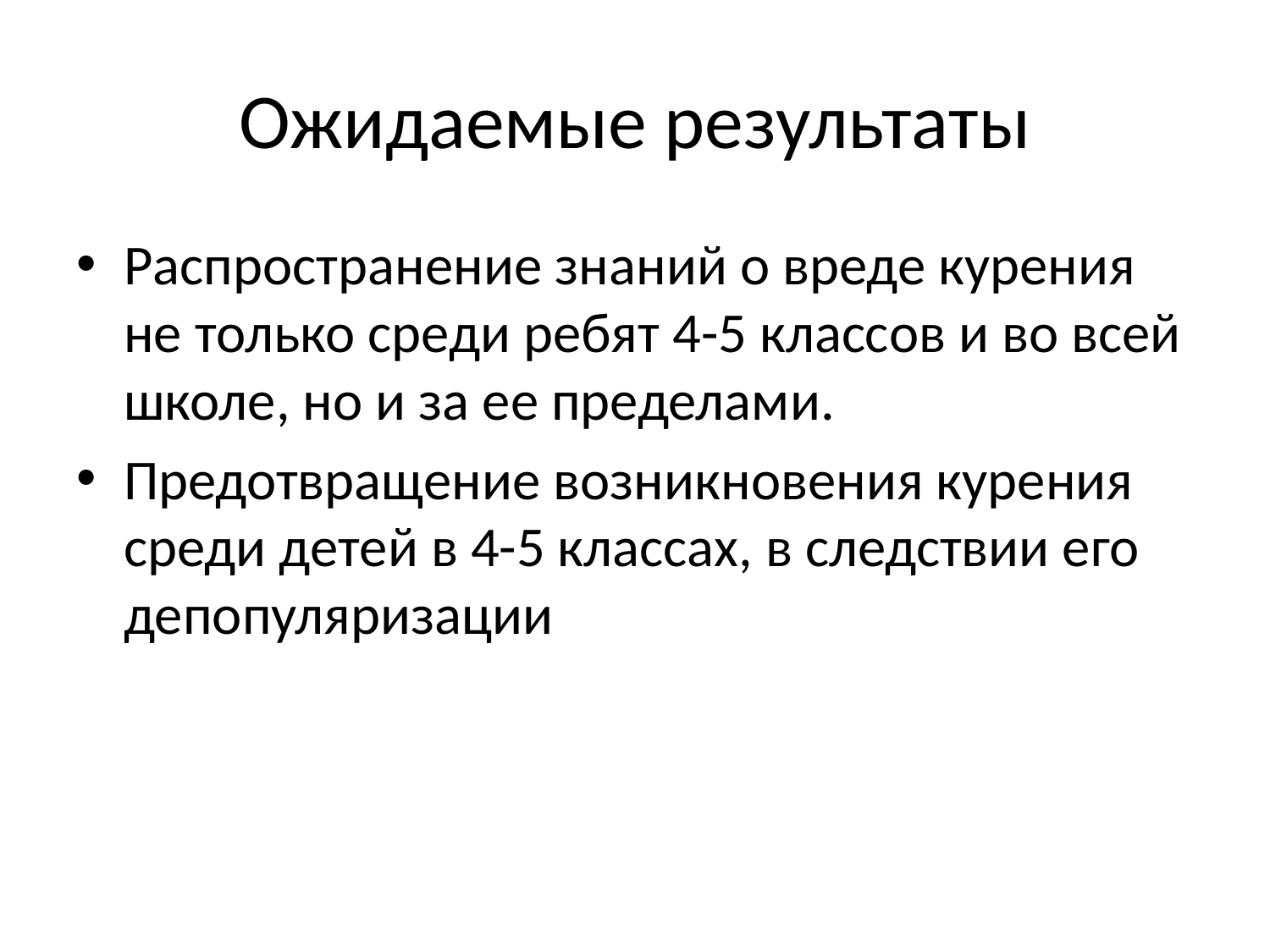

# Ожидаемые результаты
Распространение знаний о вреде курения не только среди ребят 4-5 классов и во всей школе, но и за ее пределами.
Предотвращение возникновения курения среди детей в 4-5 классах, в следствии его депопуляризации